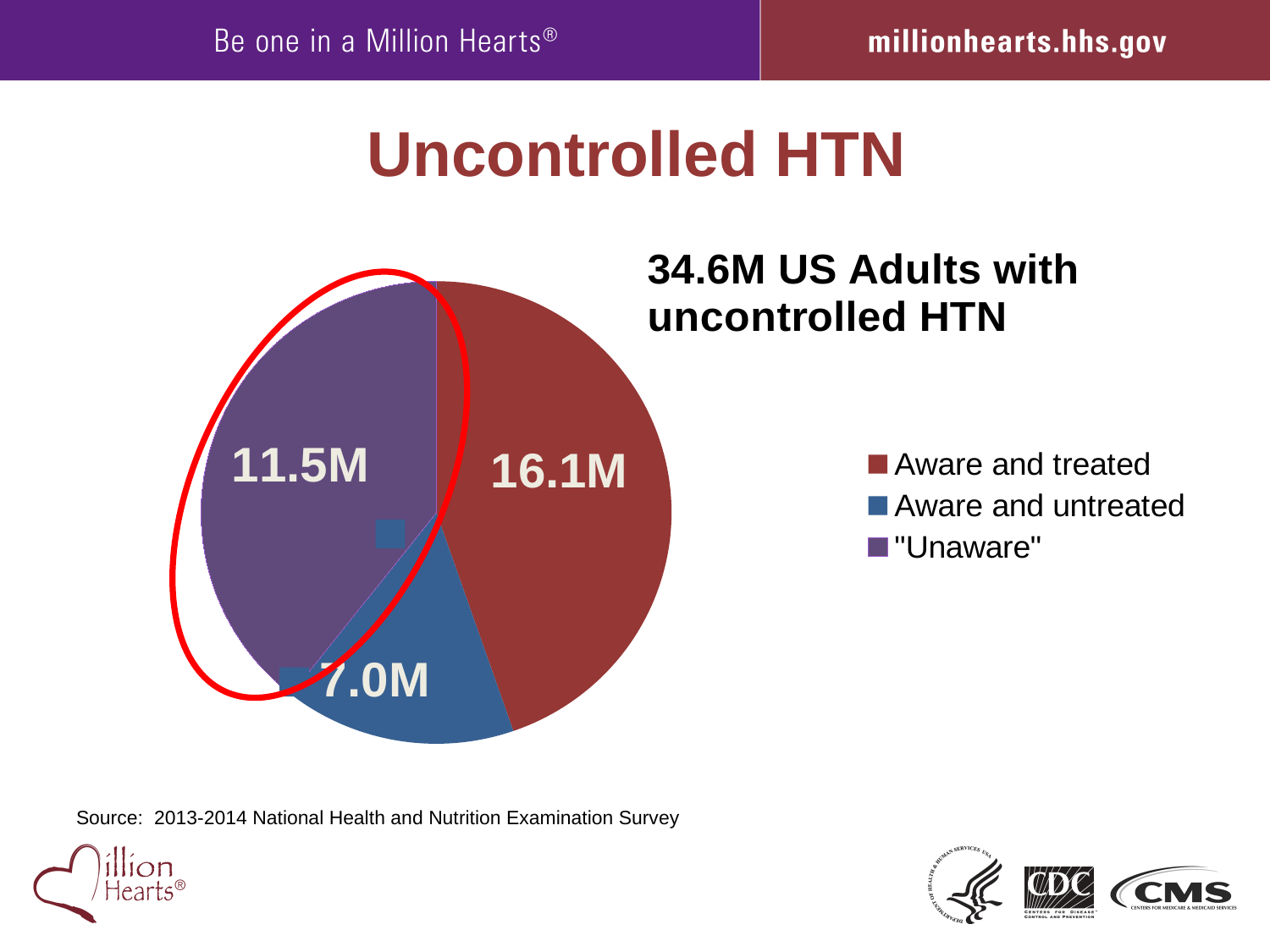

# Uncontrolled HTN

### Chart

| Category | Uncontrolled Hypertension  |
|---|---|
| Aware and treated | 16.0 |
| Aware and untreated | 5.7 |
| "Unaware" | 14.1 |
Source:  2013-2014 National Health and Nutrition Examination Survey